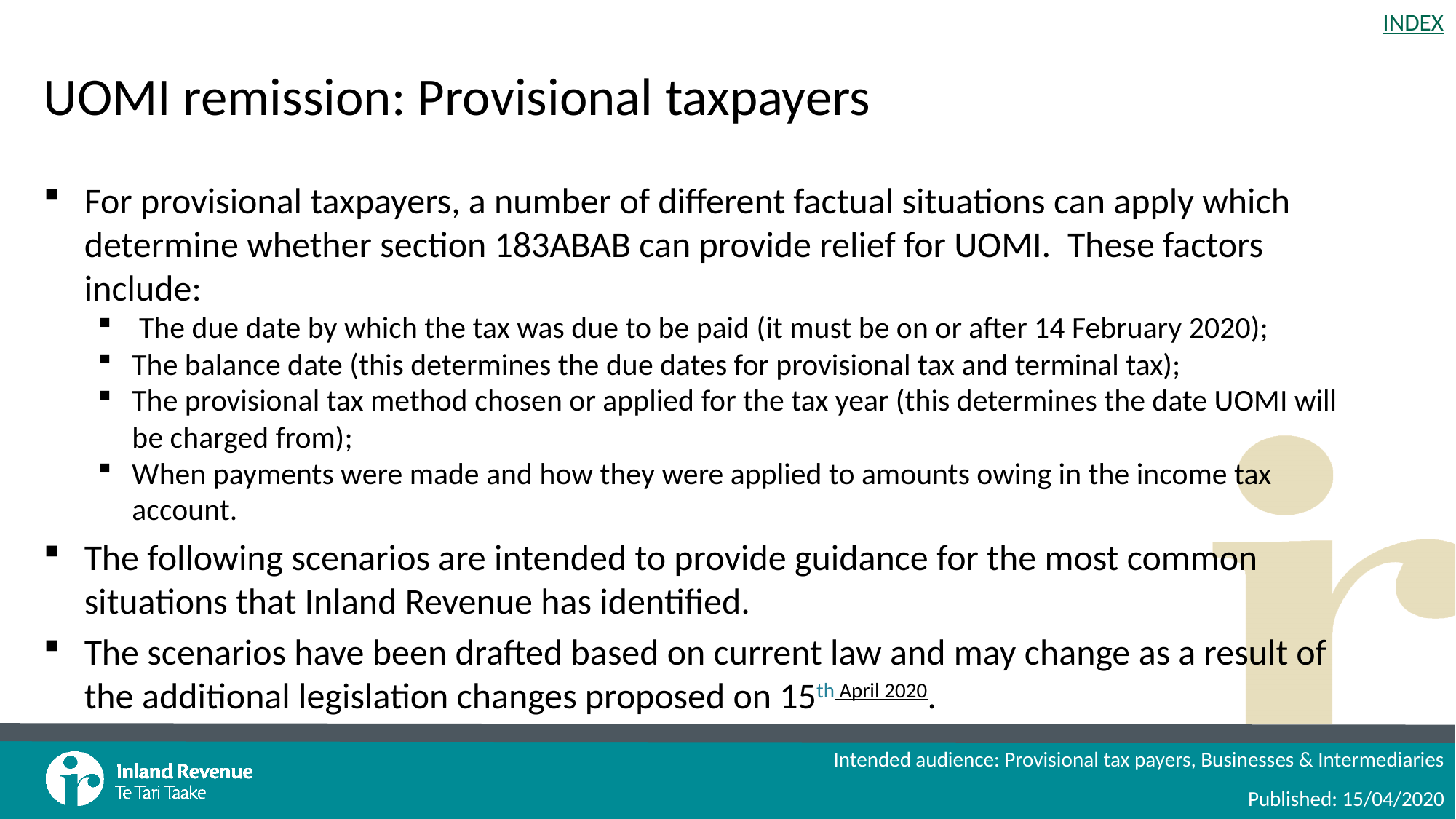

# UOMI remission: Provisional taxpayers
For provisional taxpayers, a number of different factual situations can apply which determine whether section 183ABAB can provide relief for UOMI.  These factors include:
 The due date by which the tax was due to be paid (it must be on or after 14 February 2020);
The balance date (this determines the due dates for provisional tax and terminal tax);
The provisional tax method chosen or applied for the tax year (this determines the date UOMI will be charged from);
When payments were made and how they were applied to amounts owing in the income tax account.
The following scenarios are intended to provide guidance for the most common situations that Inland Revenue has identified.
The scenarios have been drafted based on current law and may change as a result of the additional legislation changes proposed on 15th April 2020.

Intended audience: Provisional tax payers, Businesses & Intermediaries
Published: 15/04/2020